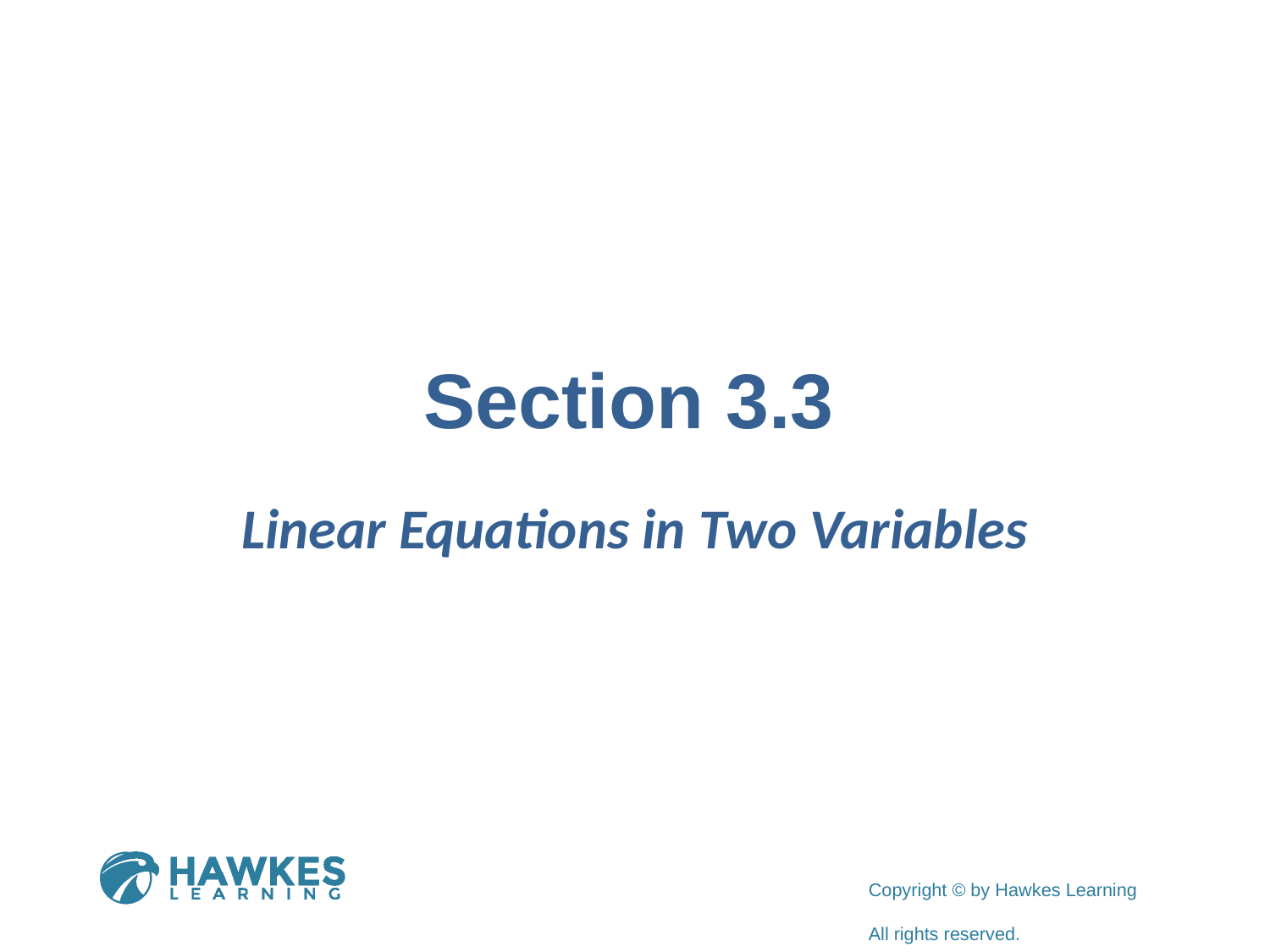

# Section 3.3
Linear Equations in Two Variables